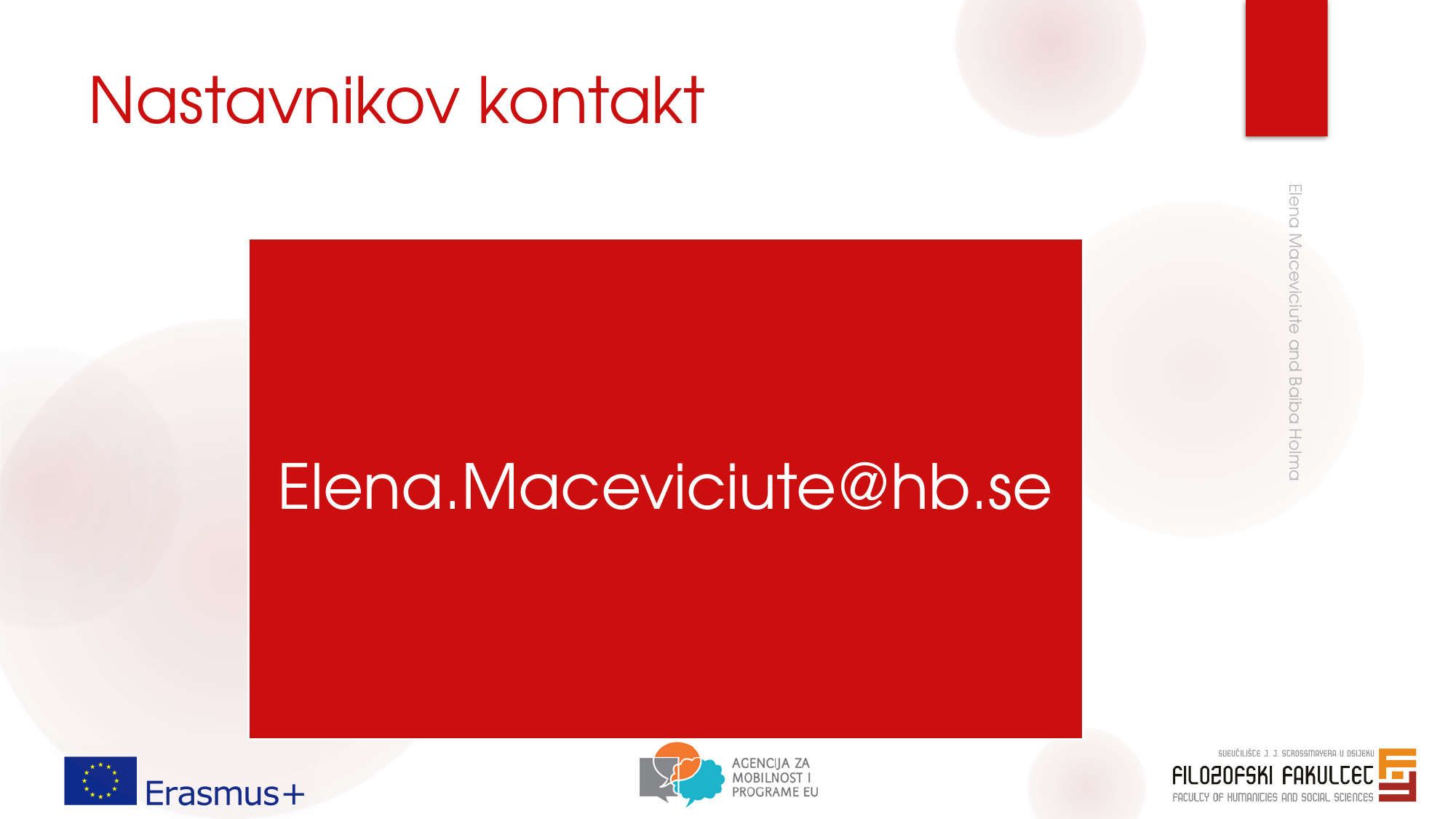

# Nastavnikov kontakt
Elena.Maceviciute@hb.se
Elena Maceviciute and Baiba Holma